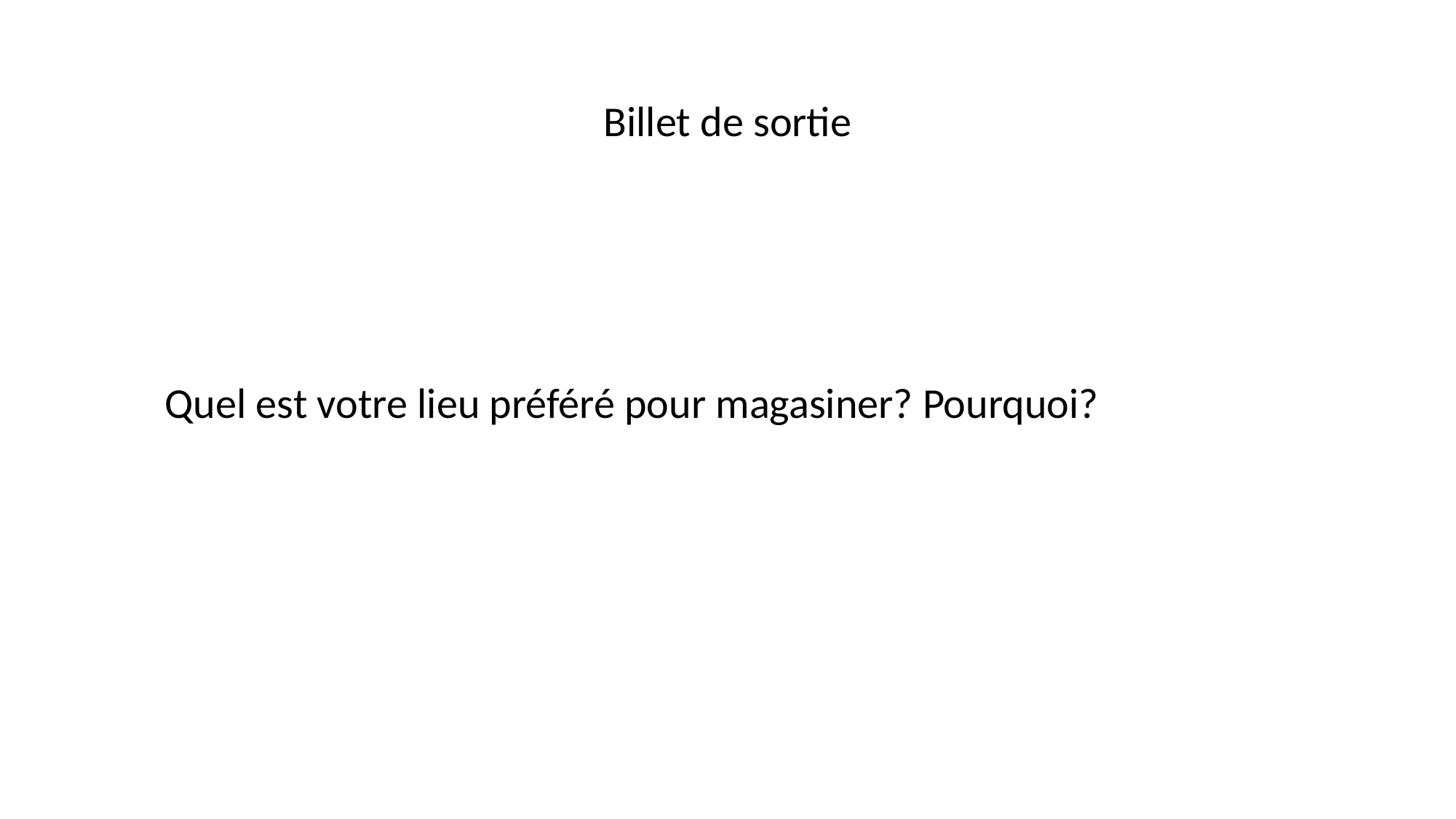

# Billet de sortie

Quel est votre lieu préféré pour magasiner? Pourquoi?